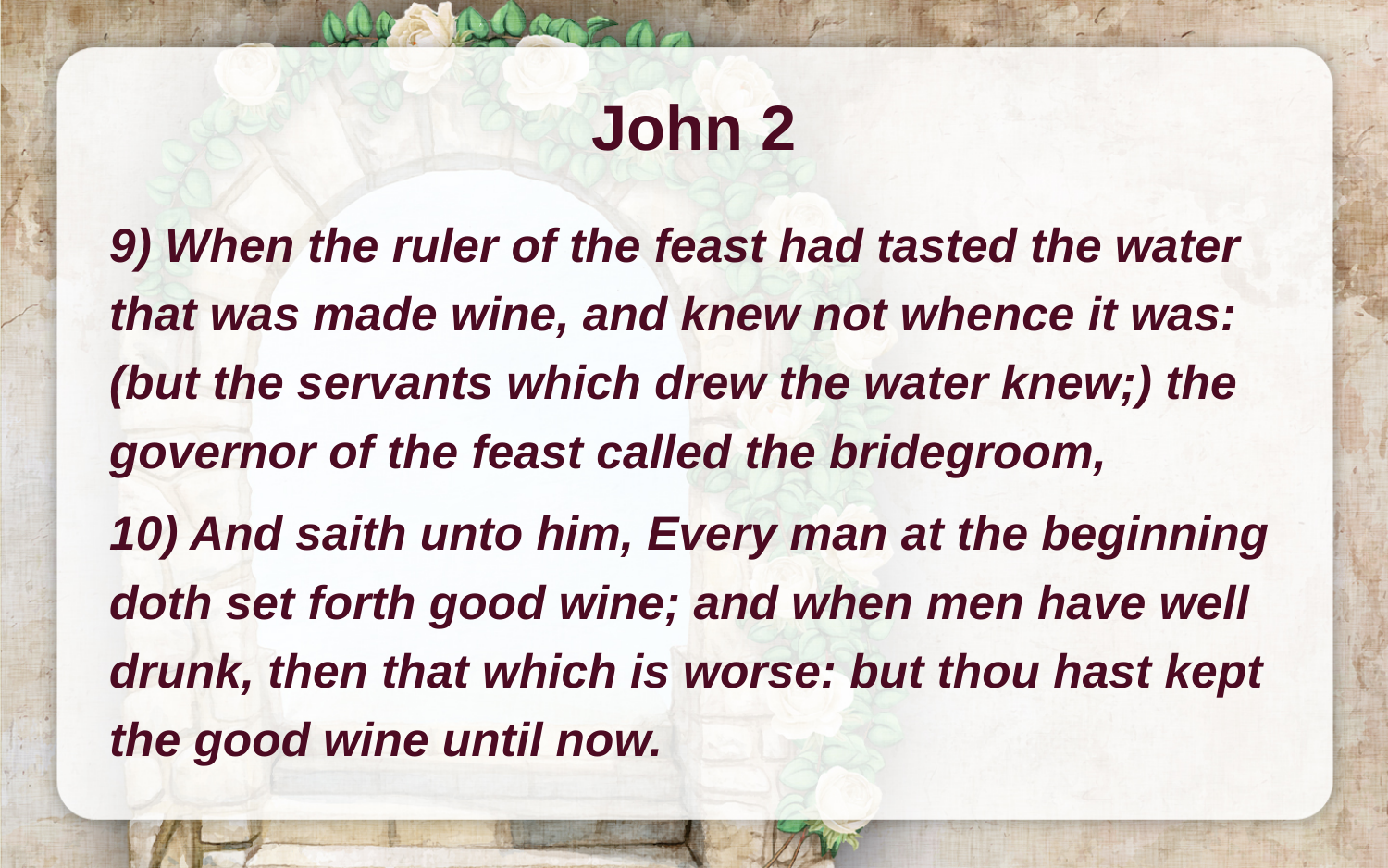

# John 2
9) When the ruler of the feast had tasted the water that was made wine, and knew not whence it was: (but the servants which drew the water knew;) the governor of the feast called the bridegroom,
10) And saith unto him, Every man at the beginning doth set forth good wine; and when men have well drunk, then that which is worse: but thou hast kept the good wine until now.